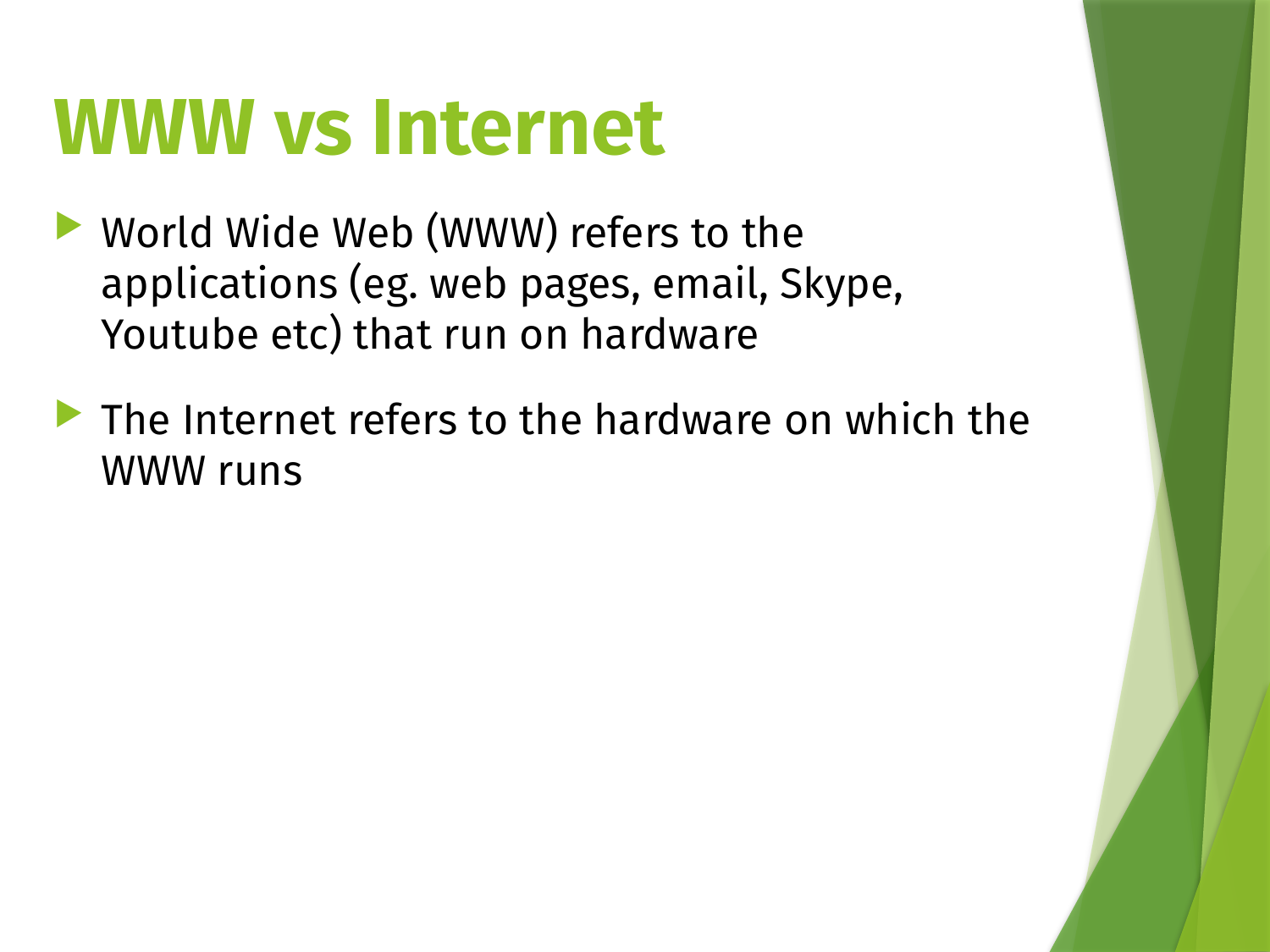

# WWW vs Internet
World Wide Web (WWW) refers to the applications (eg. web pages, email, Skype, Youtube etc) that run on hardware
The Internet refers to the hardware on which the WWW runs